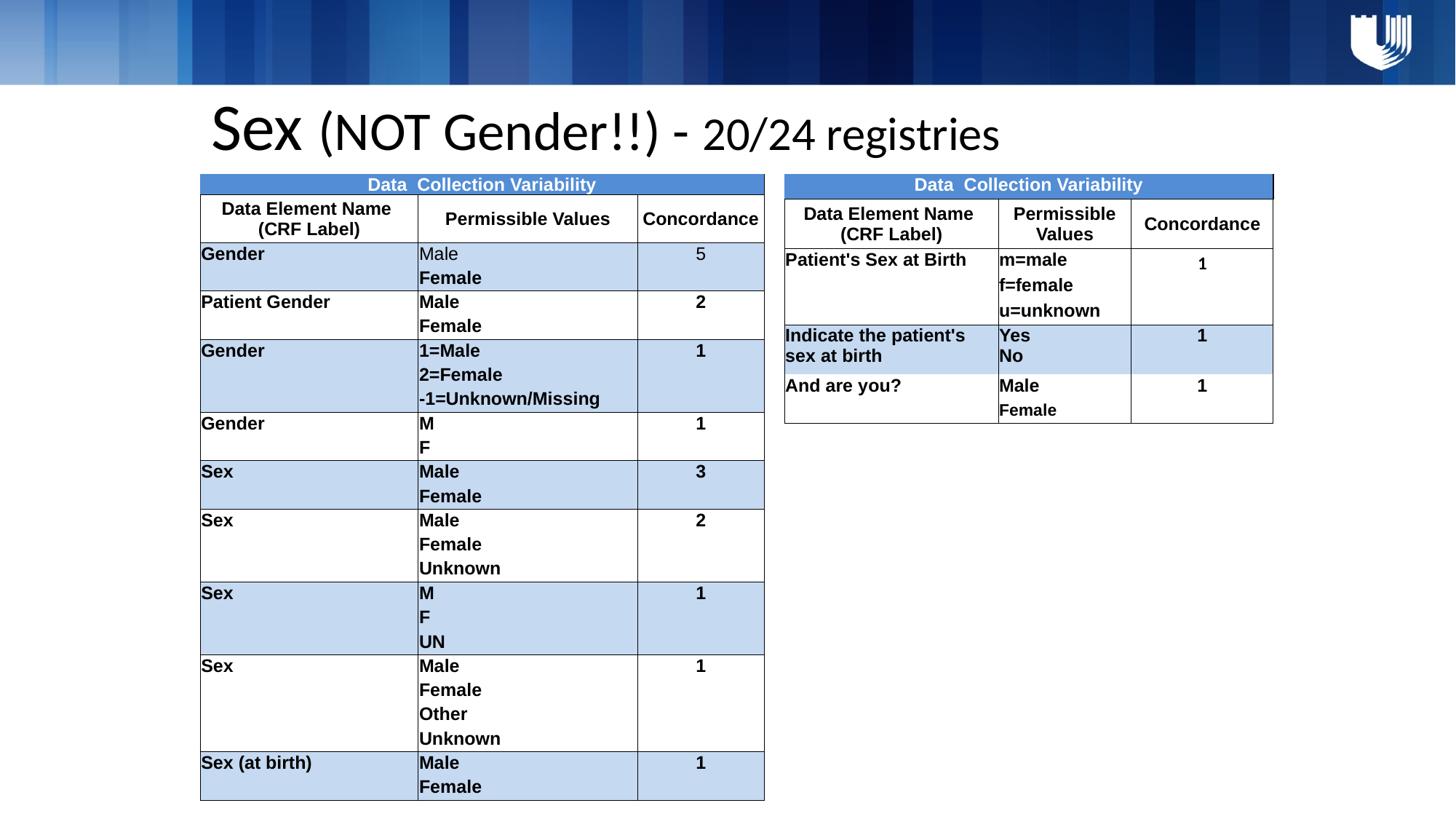

# Sex (NOT Gender!!) - 20/24 registries
| Data Collection Variability |  |  |
| --- | --- | --- |
| Data Element Name (CRF Label) | Permissible Values | Concordance |
| Patient's Sex at Birth | m=male | 1 |
|  | f=female |  |
|  | u=unknown |  |
| Indicate the patient's sex at birth | Yes No | 1 |
| And are you? | Male | 1 |
|  | Female |  |
| Data Collection Variability |  |  |
| --- | --- | --- |
| Data Element Name (CRF Label) | Permissible Values | Concordance |
| Gender | Male | 5 |
|  | Female |  |
| Patient Gender | Male | 2 |
|  | Female |  |
| Gender | 1=Male | 1 |
|  | 2=Female |  |
|  | -1=Unknown/Missing |  |
| Gender | M | 1 |
|  | F |  |
| Sex | Male | 3 |
|  | Female |  |
| Sex | Male | 2 |
|  | Female |  |
|  | Unknown |  |
| Sex | M | 1 |
|  | F |  |
|  | UN |  |
| Sex | Male | 1 |
|  | Female |  |
|  | Other |  |
|  | Unknown |  |
| Sex (at birth) | Male | 1 |
|  | Female |  |